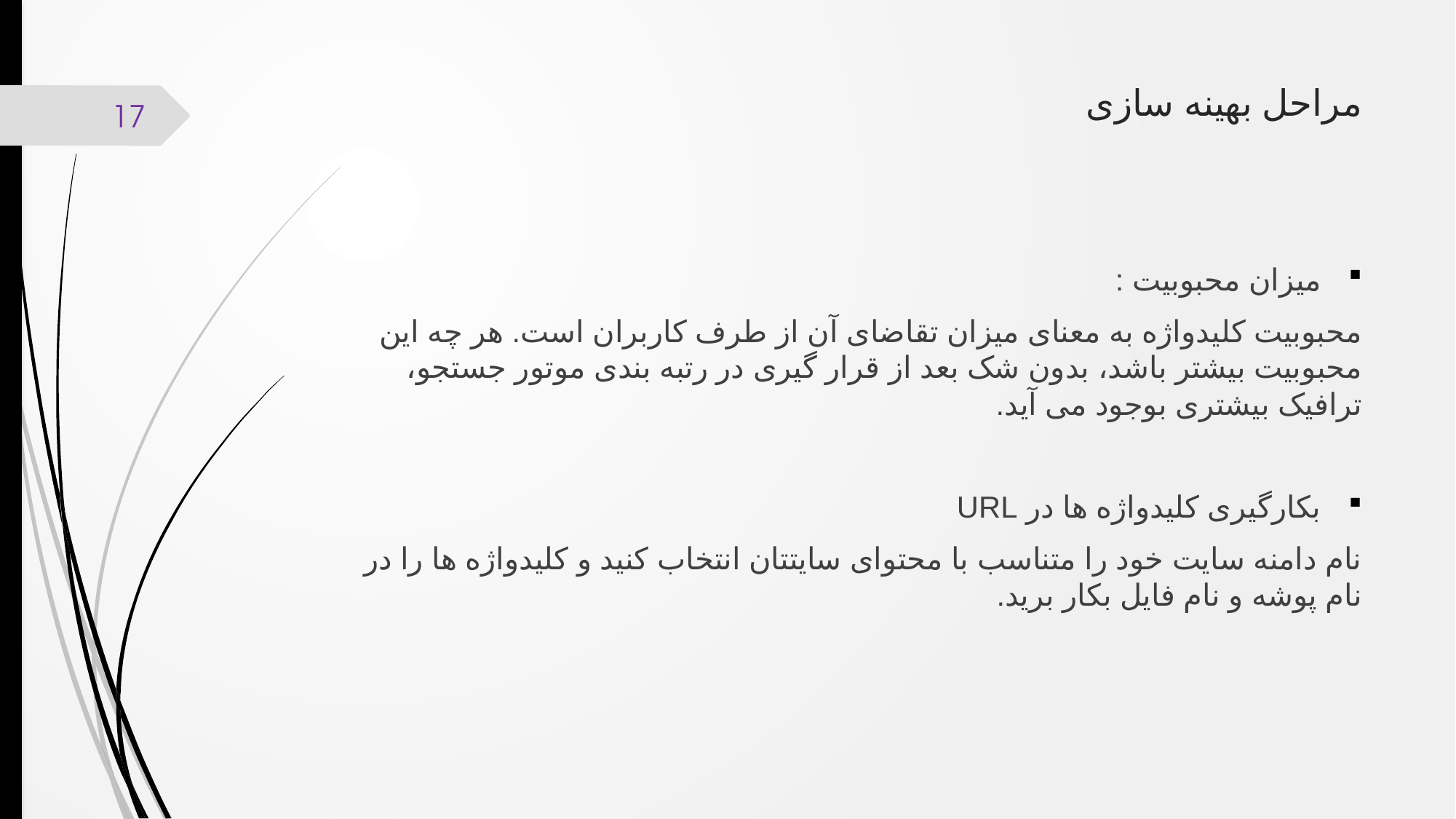

# مراحل بهینه سازی
17
میزان محبوبیت :
محبوبیت کلیدواژه به معنای میزان تقاضای آن از طرف کاربران است. هر چه این محبوبیت بیشتر باشد، بدون شک بعد از قرار گیری در رتبه بندی موتور جستجو، ترافیک بیشتری بوجود می آید.

بکارگیری کلیدواژه ها در URL
نام دامنه سایت خود را متناسب با محتوای سایتتان انتخاب کنید و کلیدواژه ها را در نام پوشه و نام فایل بکار برید.